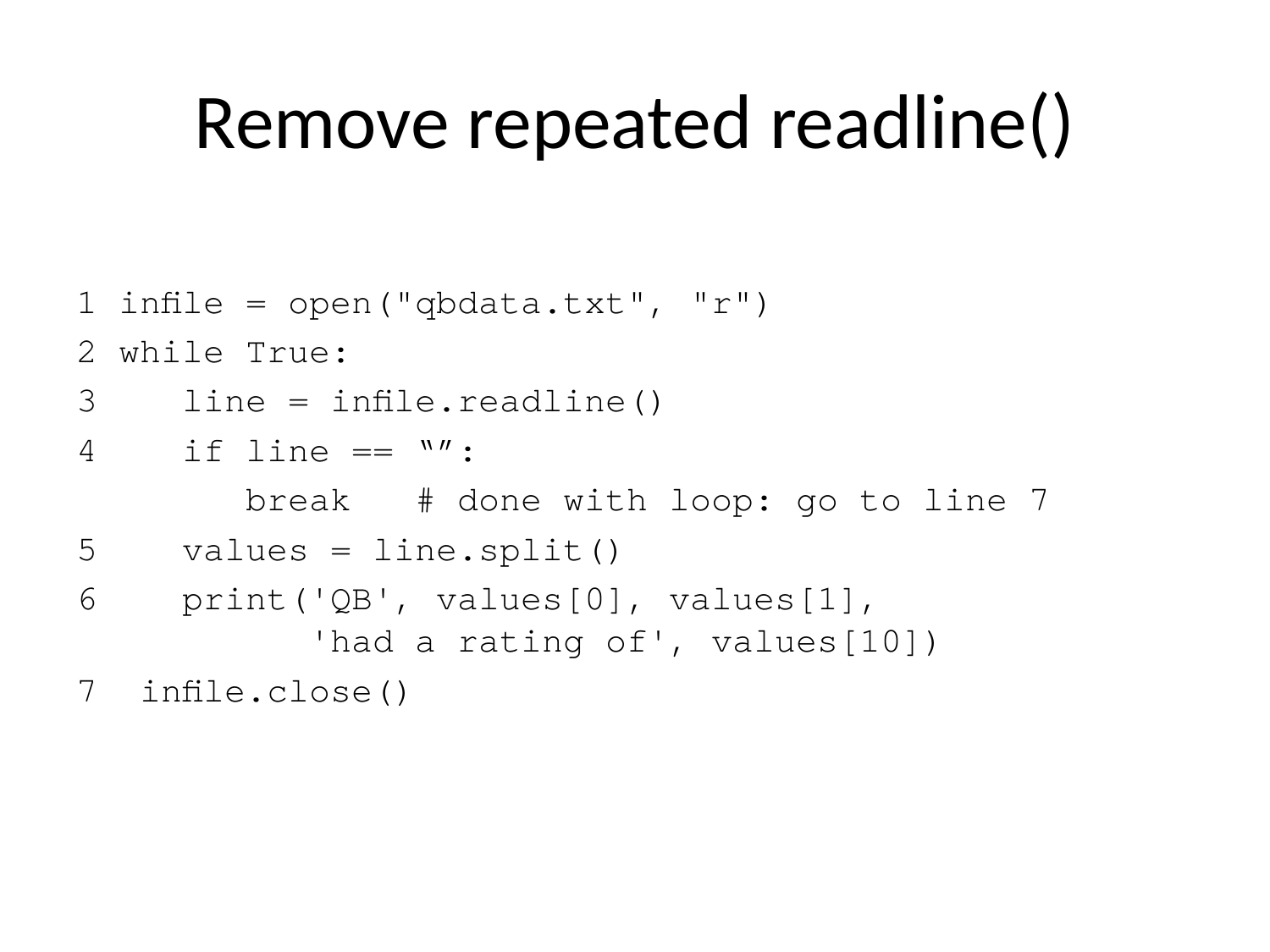

# Remove repeated readline()

1 infile = open("qbdata.txt", "r")
2 while True:
  line = infile.readline()
  if line == “”:
        break   # done with loop: go to line 7
  values = line.split()
  print('QB', values[0], values[1],
        'had a rating of', values[10])
infile.close()